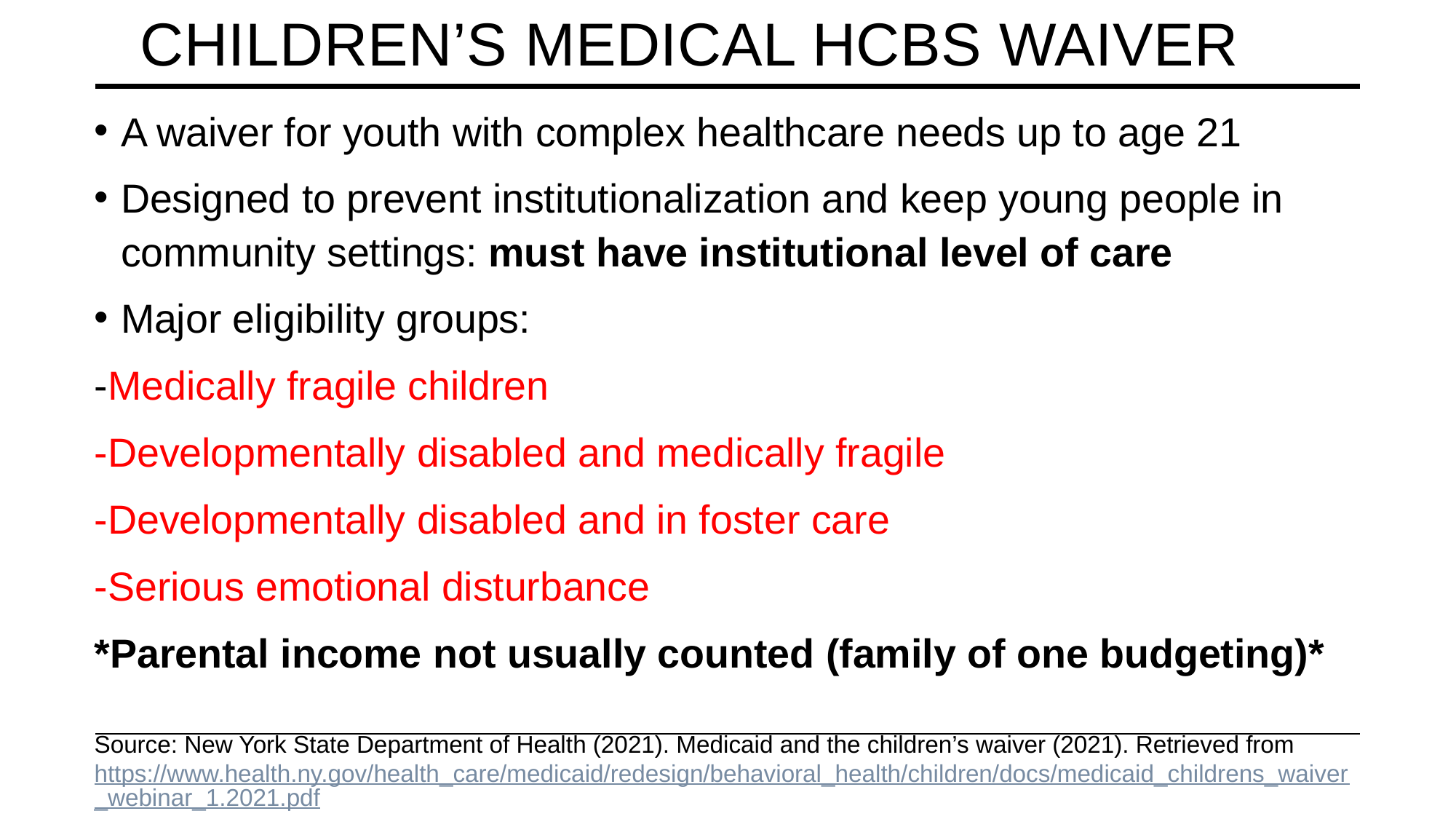

# CHILDREN’s Medical HCBS WAIVER
A waiver for youth with complex healthcare needs up to age 21
Designed to prevent institutionalization and keep young people in community settings: must have institutional level of care
Major eligibility groups:
-Medically fragile children
-Developmentally disabled and medically fragile
-Developmentally disabled and in foster care
-Serious emotional disturbance
*Parental income not usually counted (family of one budgeting)*

Source: New York State Department of Health (2021). Medicaid and the children’s waiver (2021). Retrieved from https://www.health.ny.gov/health_care/medicaid/redesign/behavioral_health/children/docs/medicaid_childrens_waiver_webinar_1.2021.pdf